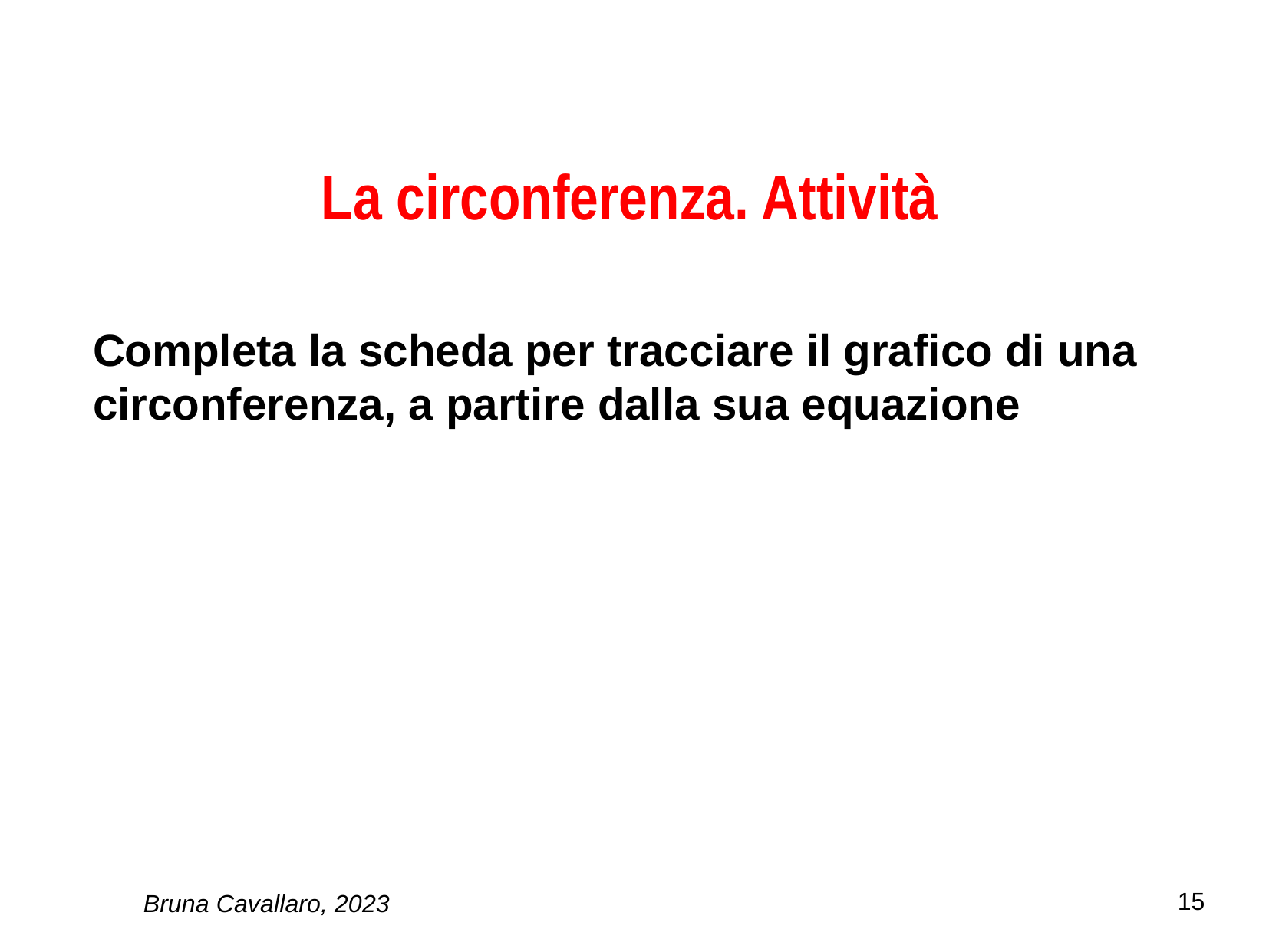

# La circonferenza. Attività
Completa la scheda per tracciare il grafico di una circonferenza, a partire dalla sua equazione

15
Bruna Cavallaro, 2023